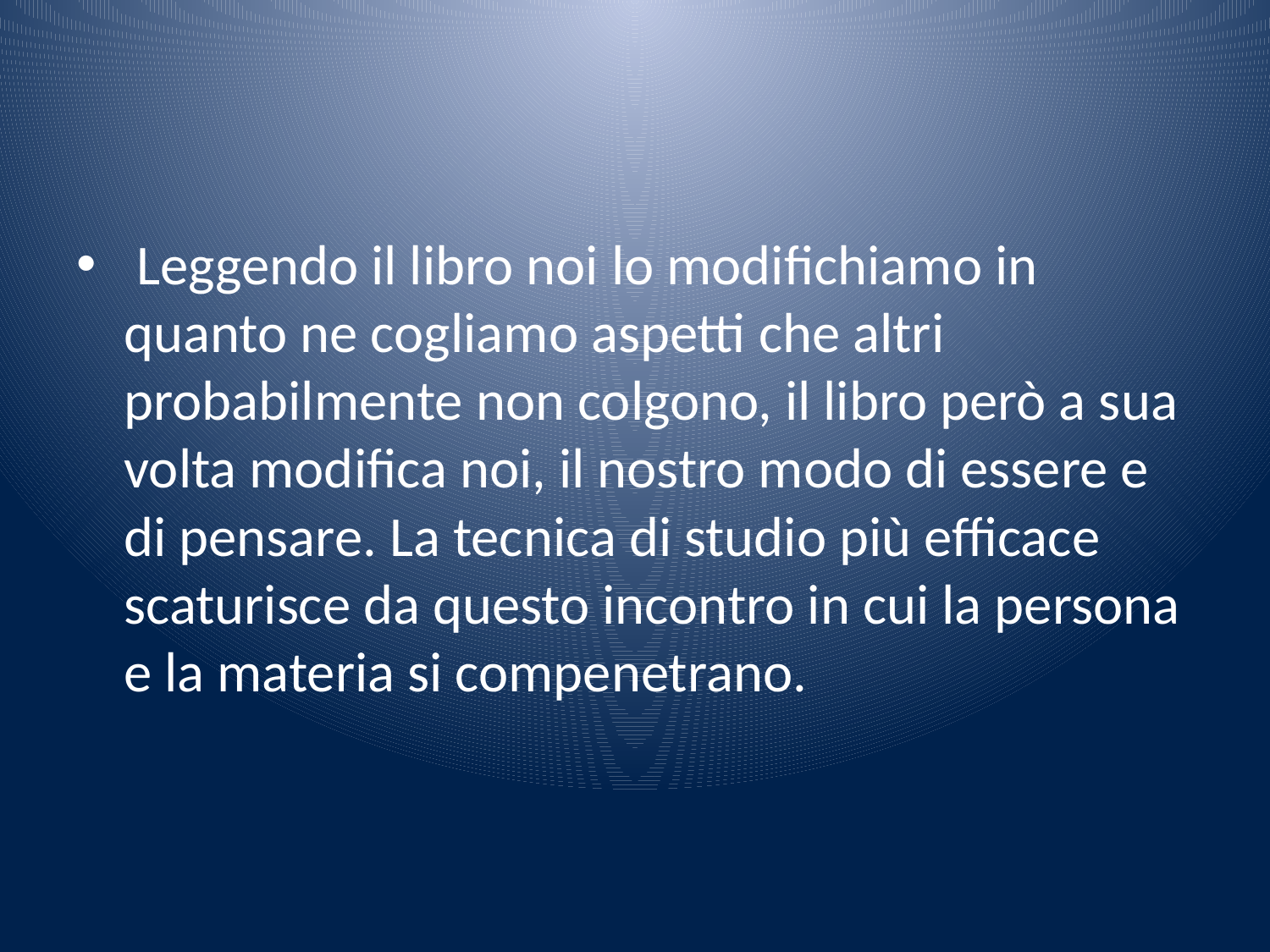

#
 Leggendo il libro noi lo modifichiamo in quanto ne cogliamo aspetti che altri probabilmente non colgono, il libro però a sua volta modifica noi, il nostro modo di essere e di pensare. La tecnica di studio più efficace scaturisce da questo incontro in cui la persona e la materia si compenetrano.